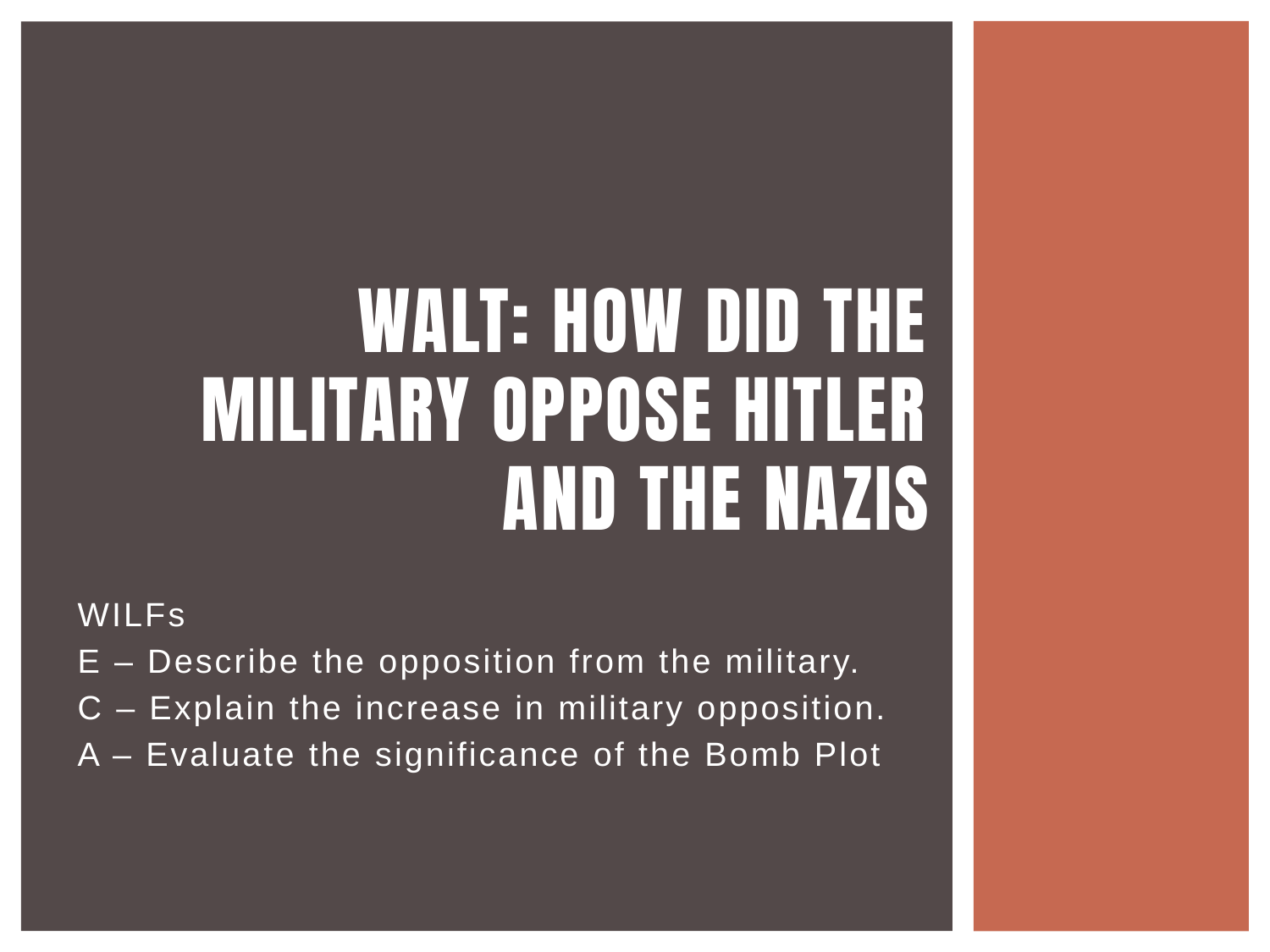

# WALT: How did the military oppose Hitler and the Nazis
WILFs
E – Describe the opposition from the military.
C – Explain the increase in military opposition.
A – Evaluate the significance of the Bomb Plot